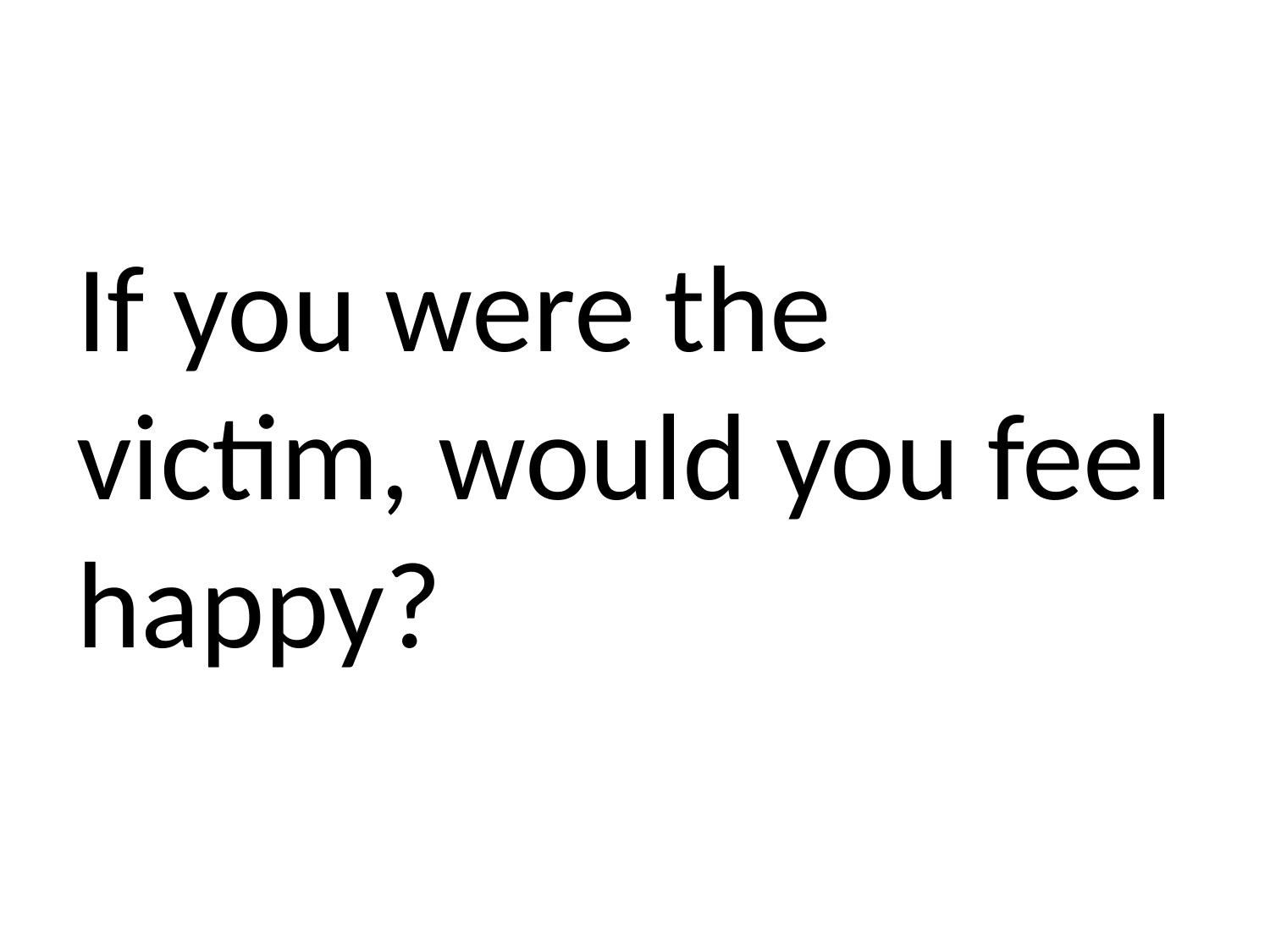

#
If you were the victim, would you feel happy?